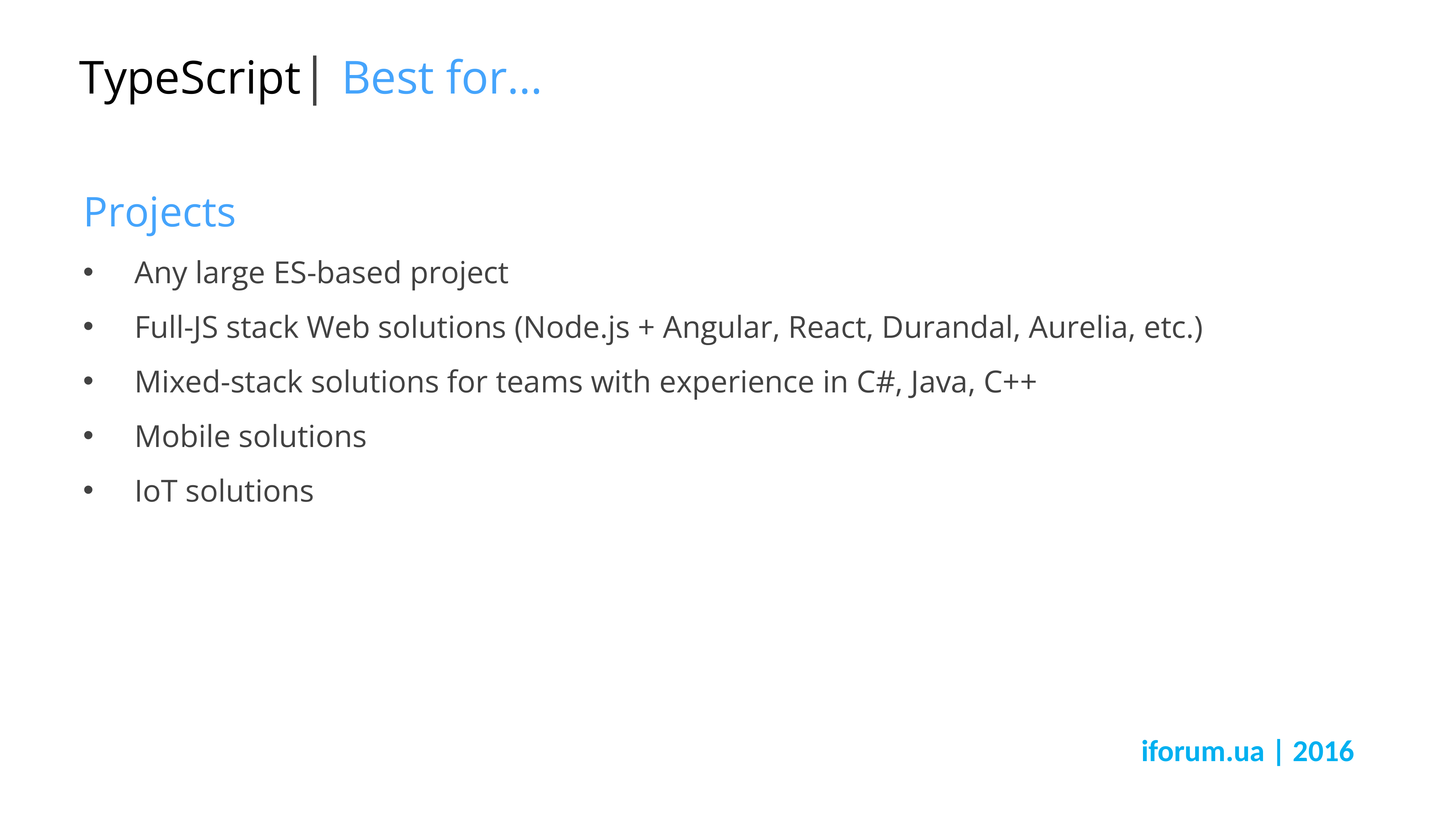

# TypeScript| Best for…
Projects
Any large ES-based project
Full-JS stack Web solutions (Node.js + Angular, React, Durandal, Aurelia, etc.)
Mixed-stack solutions for teams with experience in C#, Java, C++
Mobile solutions
IoT solutions